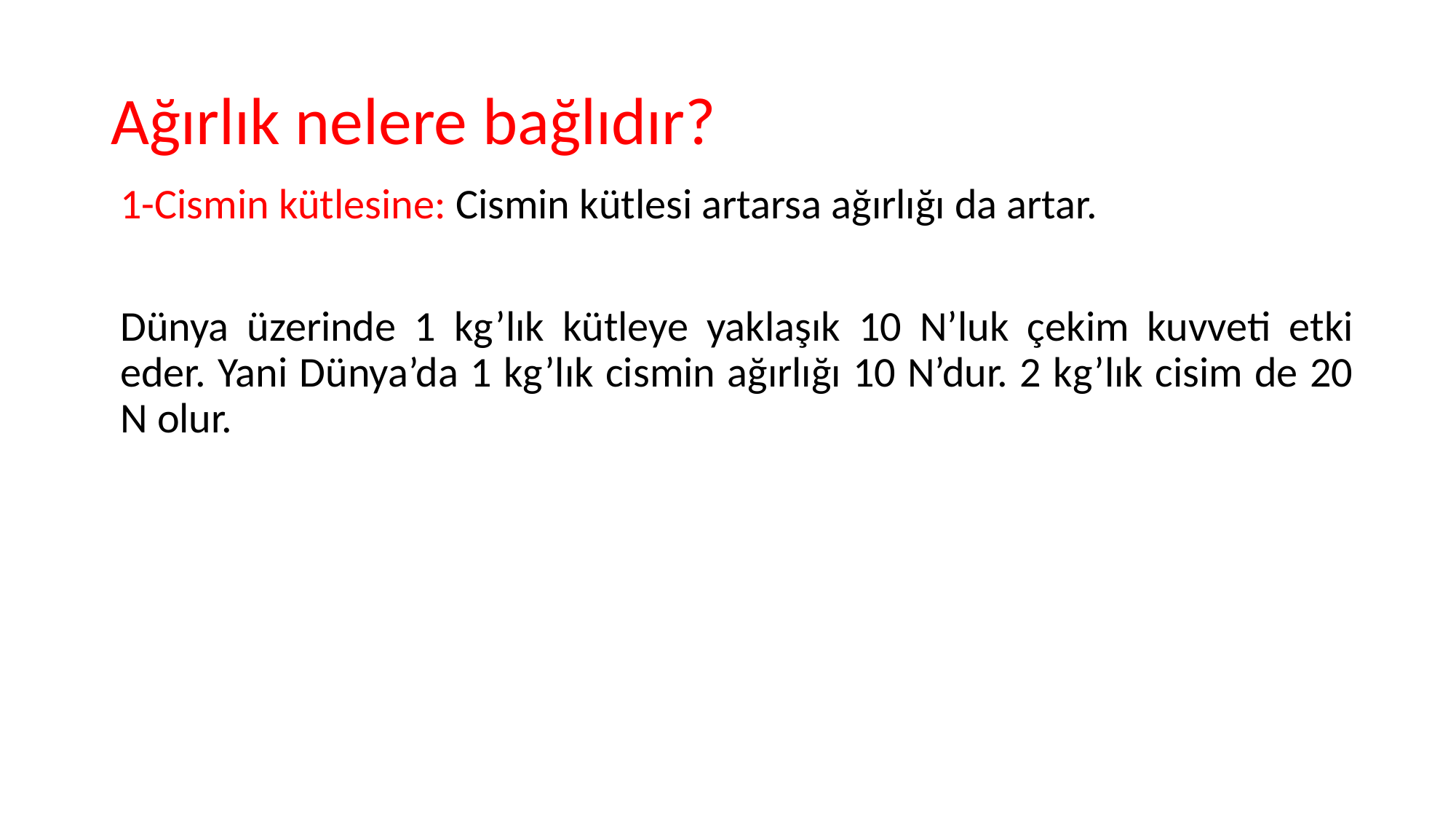

# Ağırlık nelere bağlıdır?
1-Cismin kütlesine: Cismin kütlesi artarsa ağırlığı da artar.

Dünya üzerinde 1 kg’lık kütleye yaklaşık 10 N’luk çekim kuvveti etki eder. Yani Dünya’da 1 kg’lık cismin ağırlığı 10 N’dur. 2 kg’lık cisim de 20 N olur.